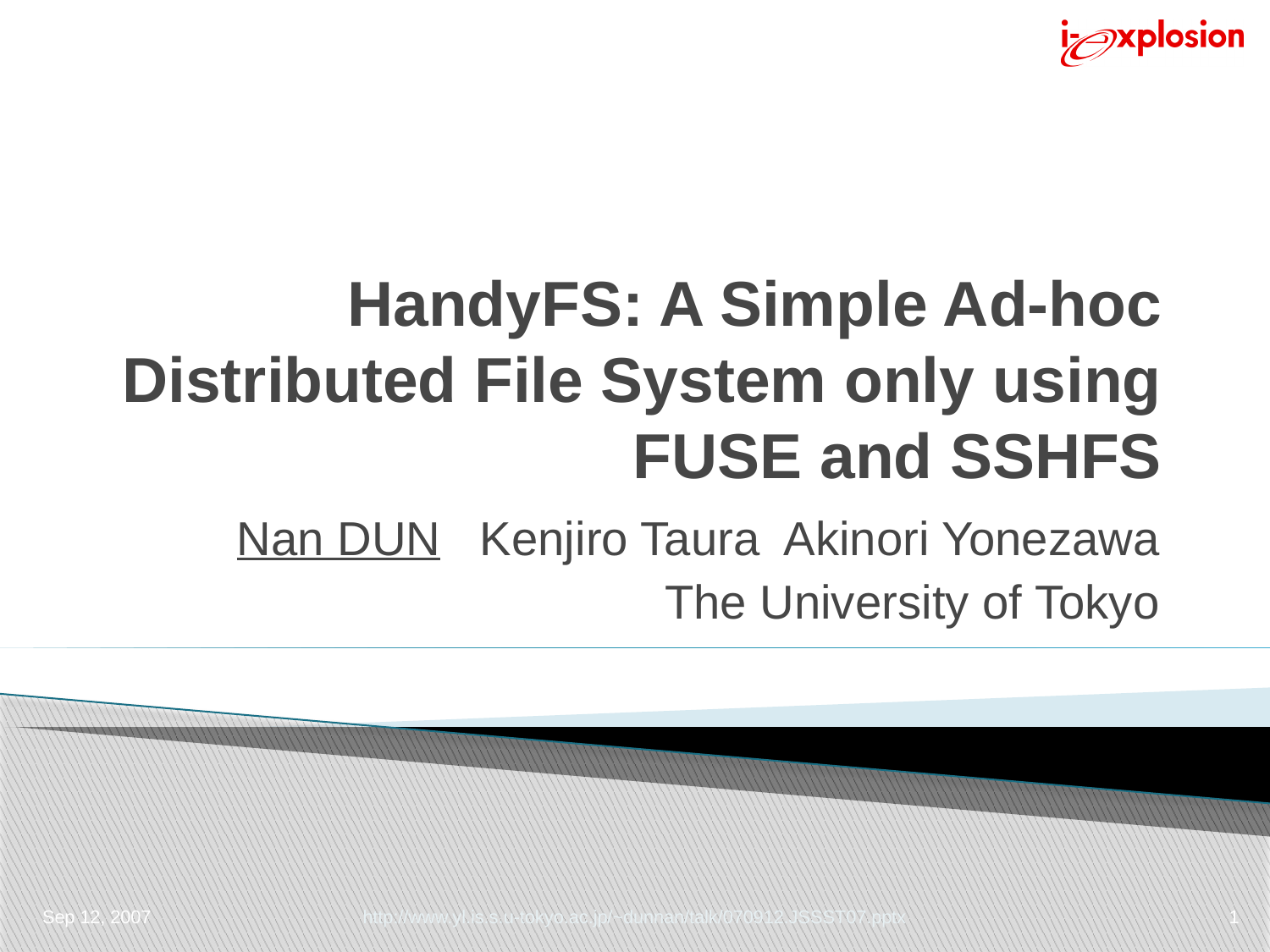

# HandyFS: A Simple Ad-hoc Distributed File System only using FUSE and SSHFS
Nan DUN   Kenjiro Taura  Akinori Yonezawa
The University of Tokyo
Sep 12, 2007
http://www.yl.is.s.u-tokyo.ac.jp/~dunnan/talk/070912.JSSST07.pptx
1